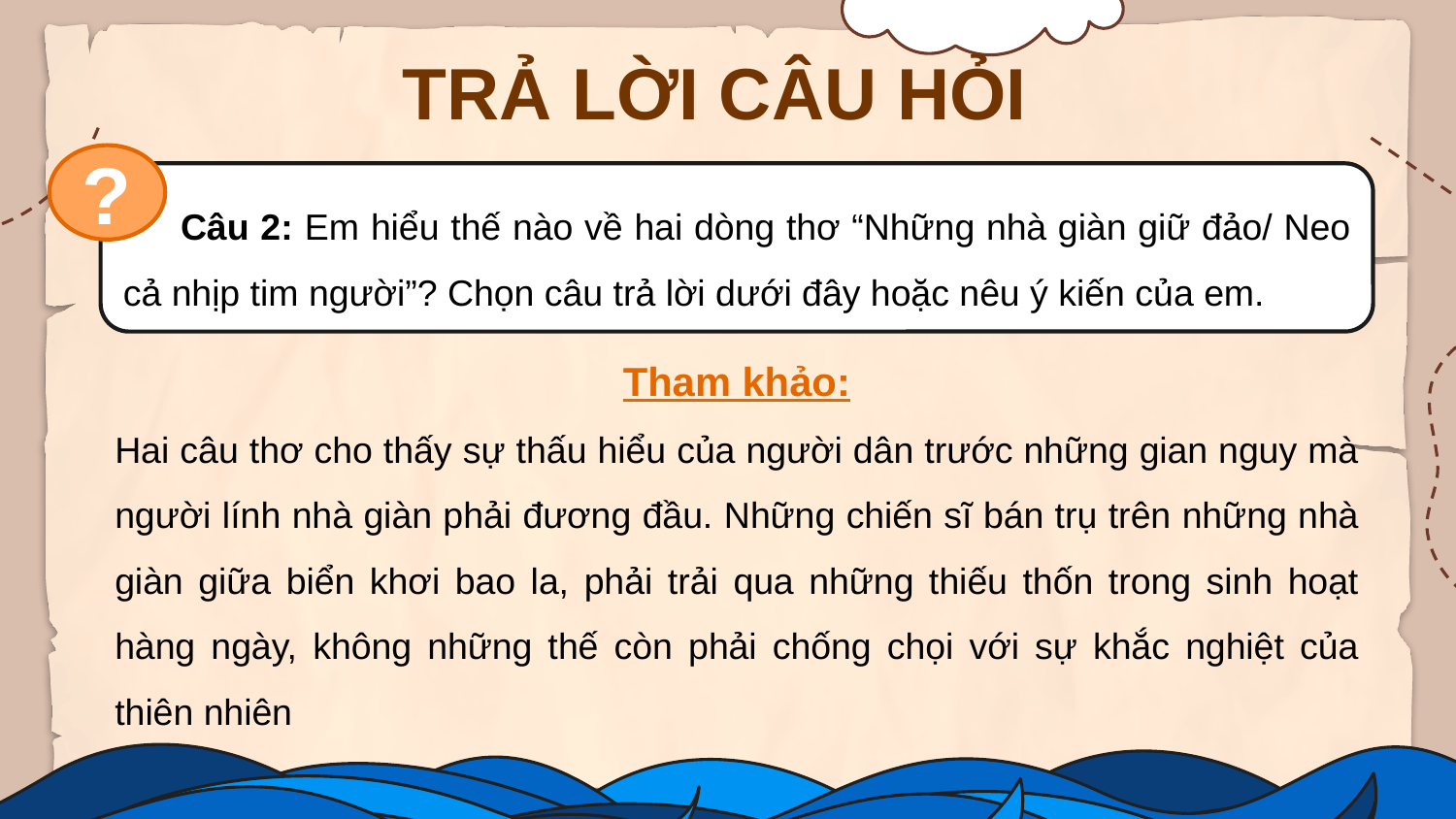

TRẢ LỜI CÂU HỎI
?
     Câu 2: Em hiểu thế nào về hai dòng thơ “Những nhà giàn giữ đảo/ Neo cả nhịp tim người”? Chọn câu trả lời dưới đây hoặc nêu ý kiến của em.
Tham khảo:
Hai câu thơ cho thấy sự thấu hiểu của người dân trước những gian nguy mà người lính nhà giàn phải đương đầu. Những chiến sĩ bán trụ trên những nhà giàn giữa biển khơi bao la, phải trải qua những thiếu thốn trong sinh hoạt hàng ngày, không những thế còn phải chống chọi với sự khắc nghiệt của thiên nhiên